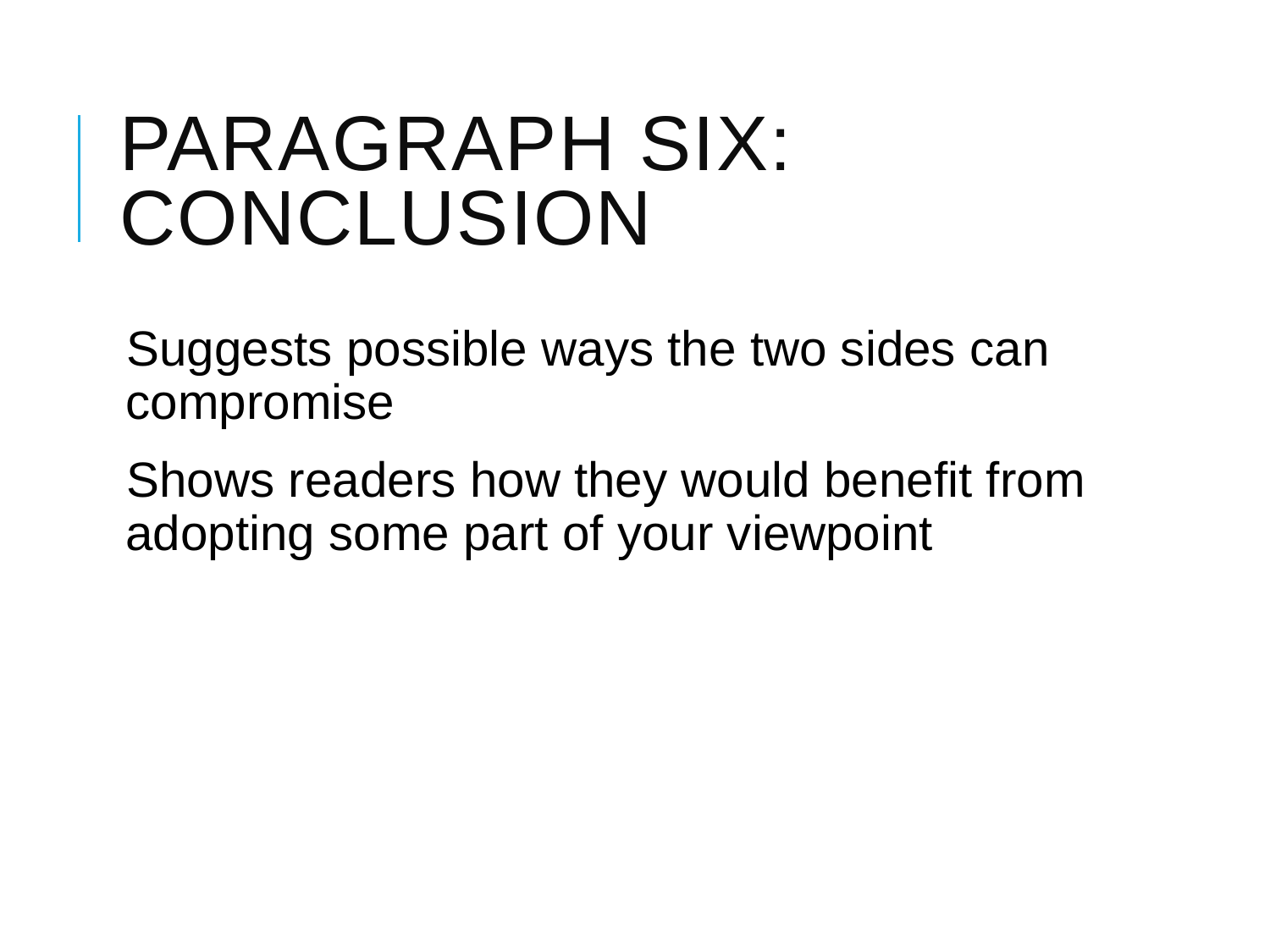

# Paragraph six: Conclusion
Suggests possible ways the two sides can compromise
Shows readers how they would benefit from adopting some part of your viewpoint